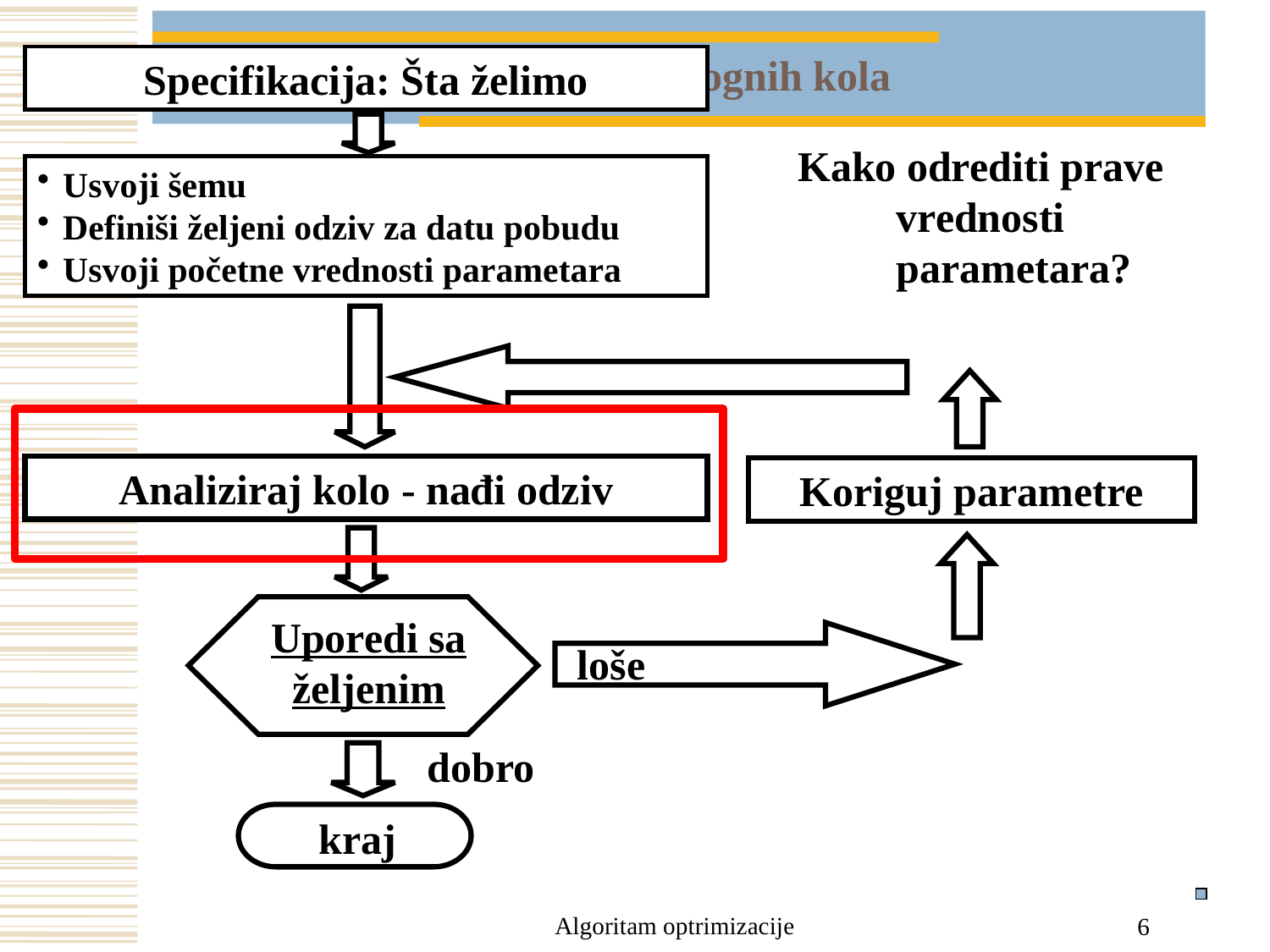

Specifikacija: Šta želimo
# Projektovanje analognih kola

Kako odrediti prave vrednosti parametara?
Usvoji šemu
Definiši željeni odziv za datu pobudu
Usvoji početne vrednosti parametara

Analiziraj kolo - nađi odziv
Koriguj parametre

Uporedi sa željenim

loše
dobro

kraj
Algoritam optrimizacije
6